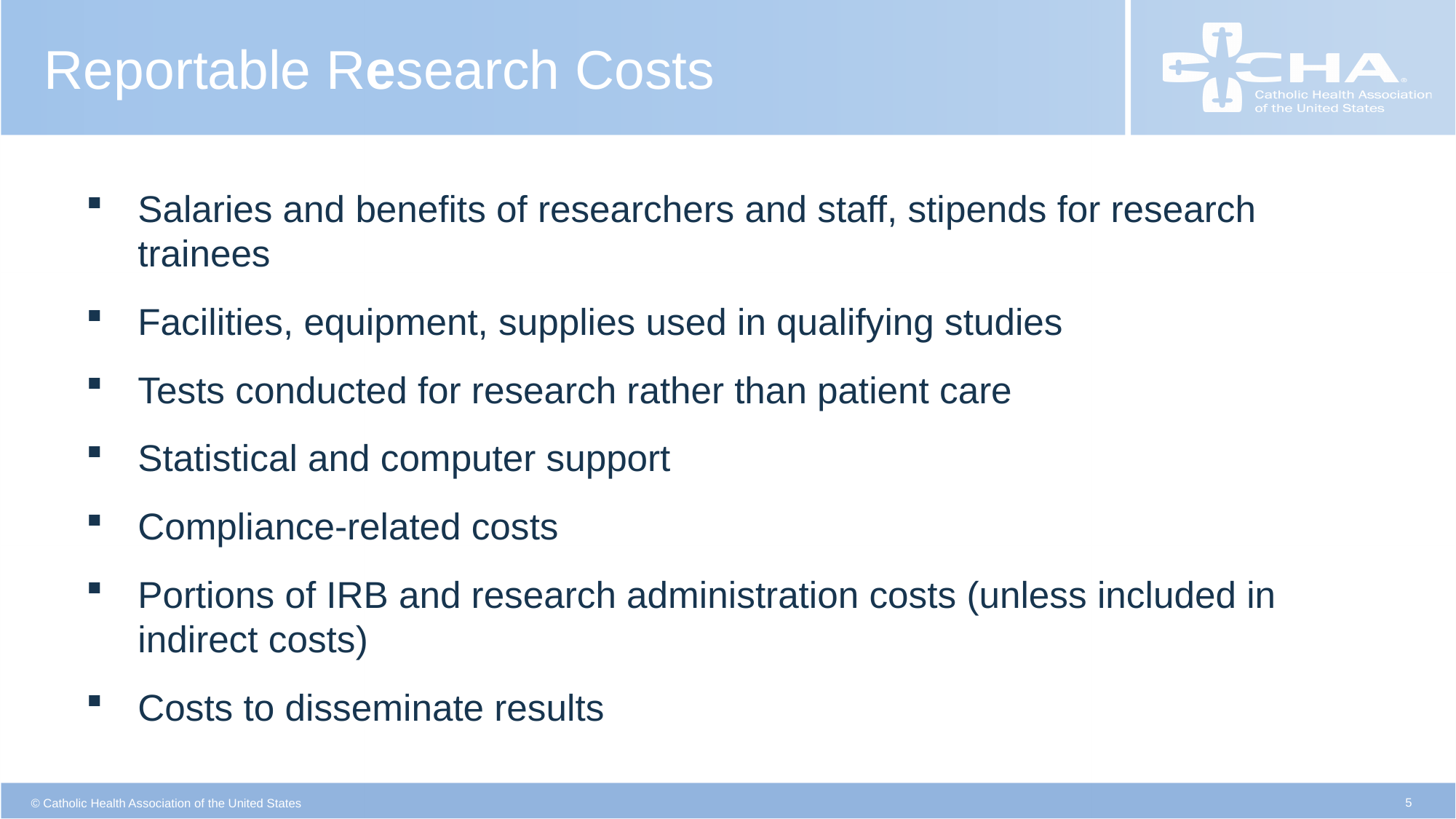

# Reportable Research Costs
Salaries and benefits of researchers and staff, stipends for research trainees
Facilities, equipment, supplies used in qualifying studies
Tests conducted for research rather than patient care
Statistical and computer support
Compliance-related costs
Portions of IRB and research administration costs (unless included in indirect costs)
Costs to disseminate results

5